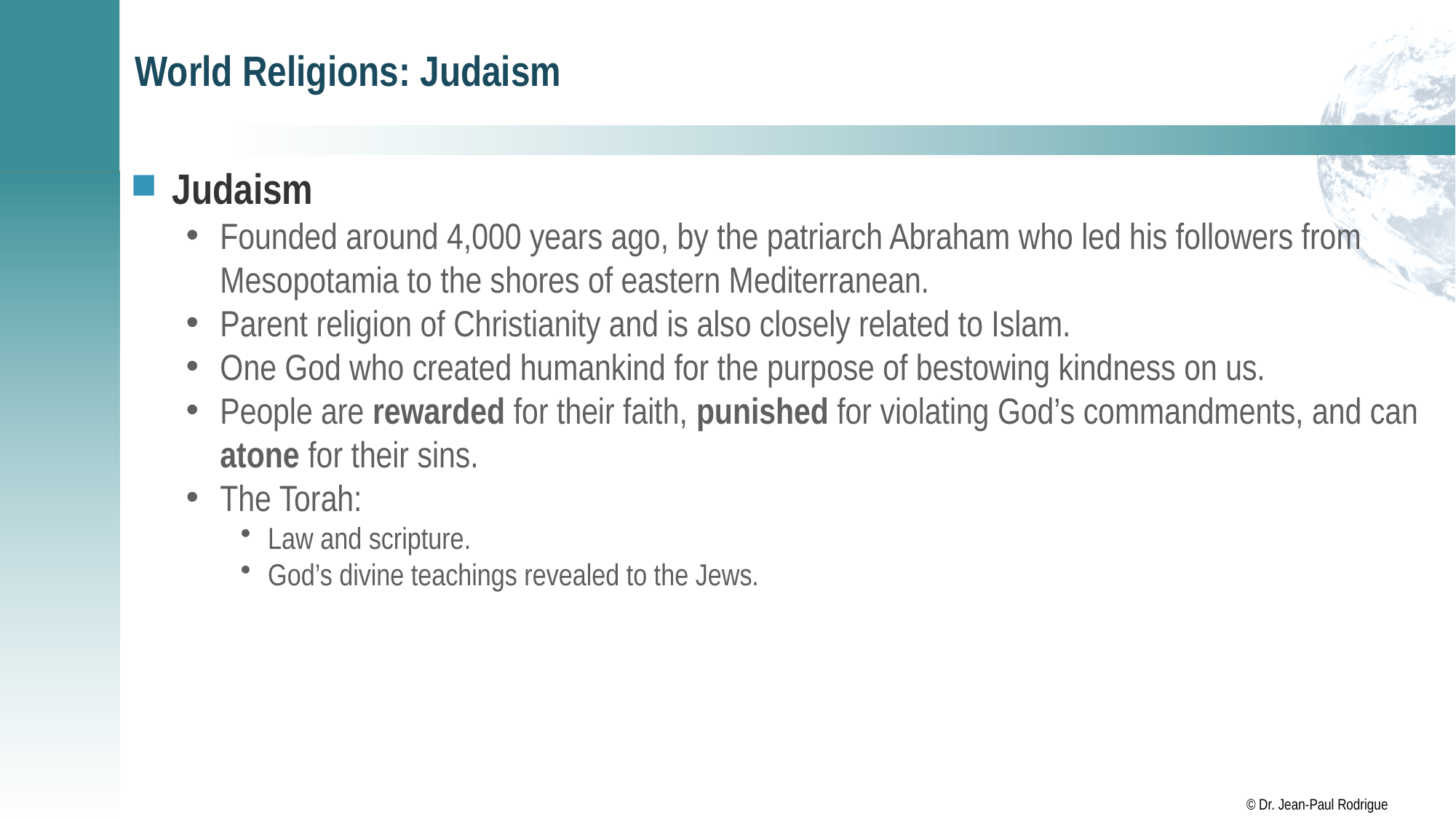

# World Religions: Judaism
Judaism
Founded around 4,000 years ago, by the patriarch Abraham who led his followers from Mesopotamia to the shores of eastern Mediterranean.
Parent religion of Christianity and is also closely related to Islam.
One God who created humankind for the purpose of bestowing kindness on us.
People are rewarded for their faith, punished for violating God’s commandments, and can atone for their sins.
The Torah:
Law and scripture.
God’s divine teachings revealed to the Jews.